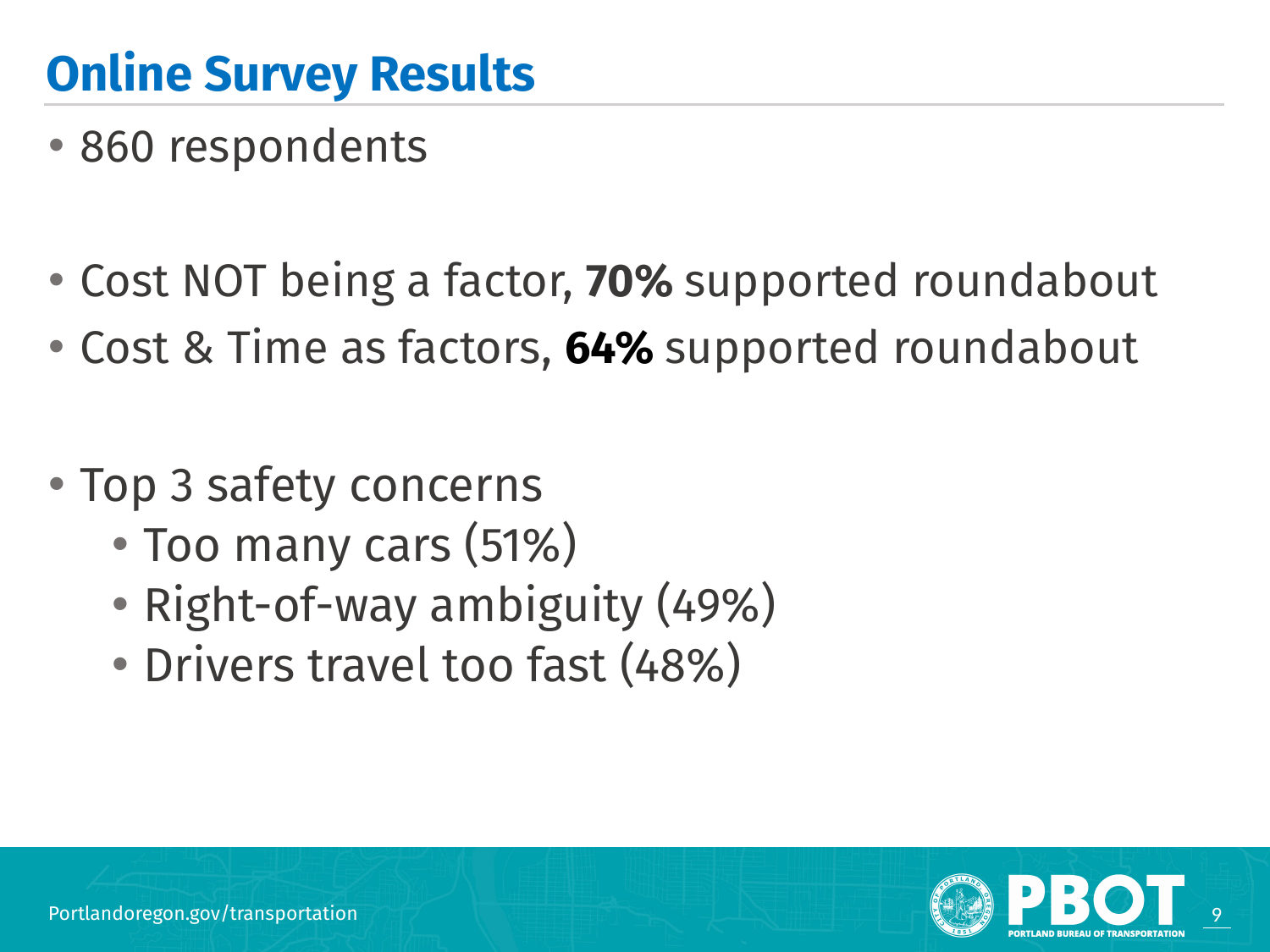

# Online Survey Results
860 respondents

Cost NOT being a factor, 70% supported roundabout
Cost & Time as factors, 64% supported roundabout

Top 3 safety concerns
Too many cars (51%)
Right-of-way ambiguity (49%)
Drivers travel too fast (48%)